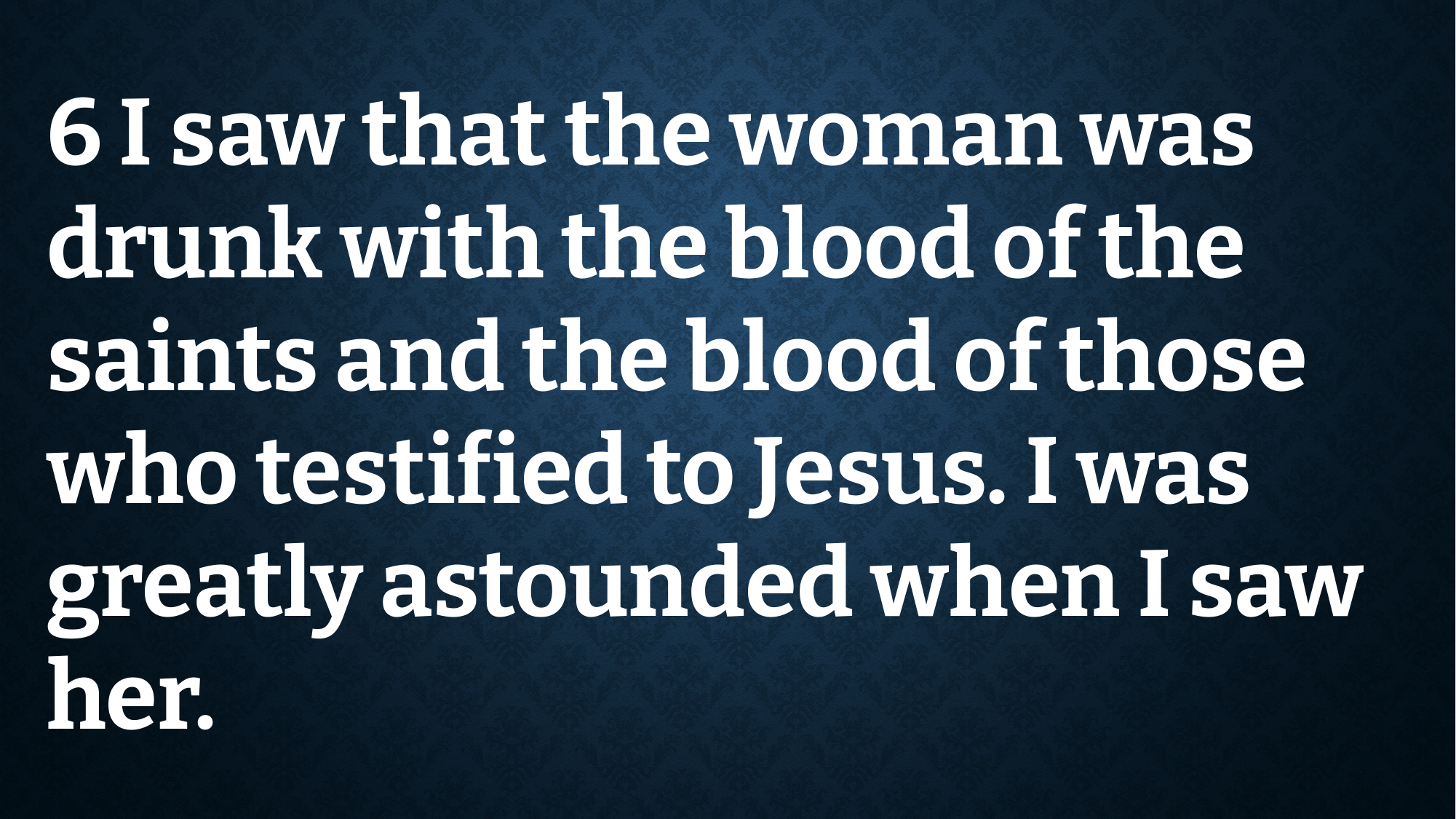

6 I saw that the woman was drunk with the blood of the saints and the blood of those who testified to Jesus. I was greatly astounded when I saw her.